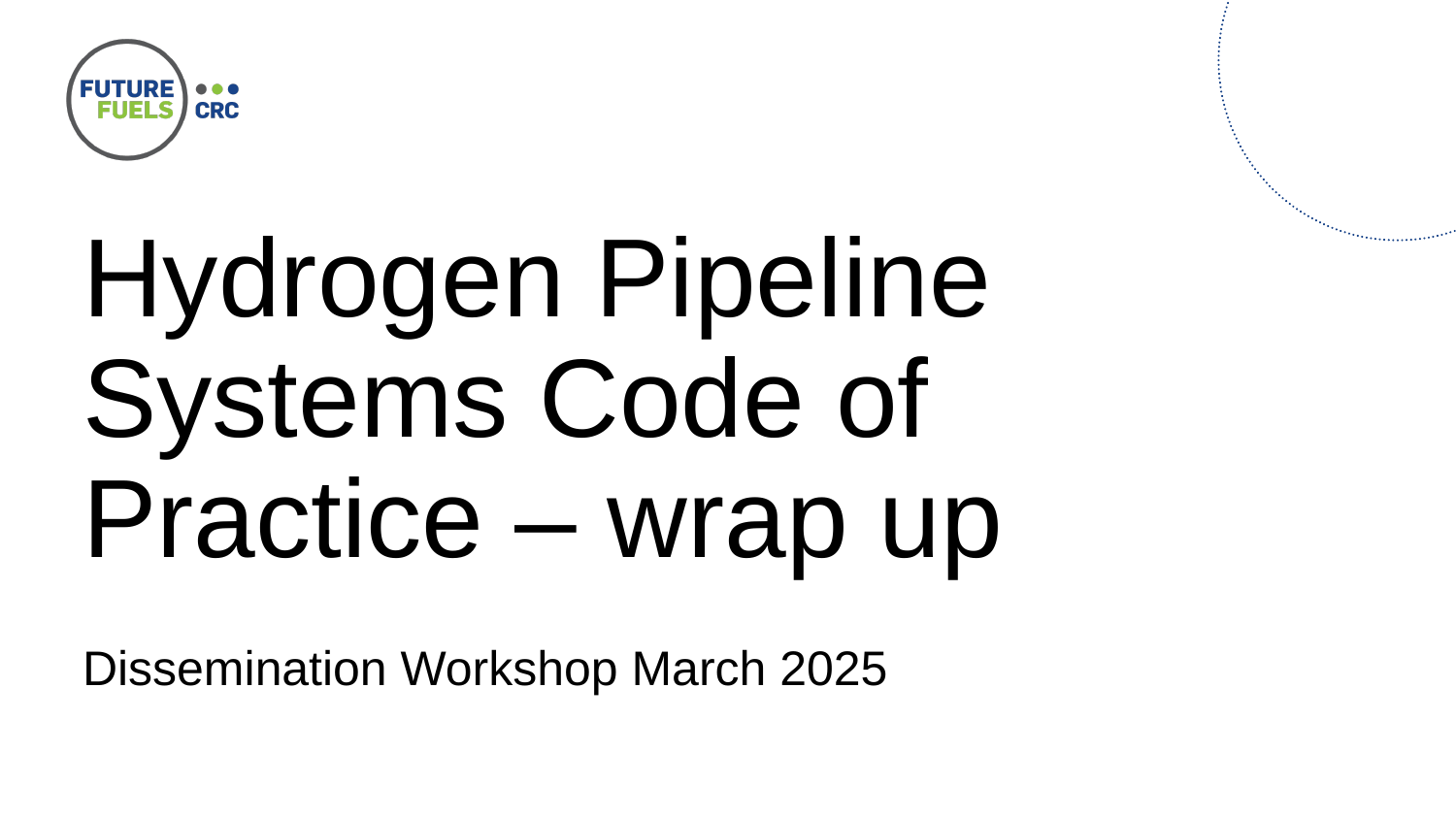

# Hydrogen Pipeline Systems Code of Practice – wrap up
Dissemination Workshop March 2025